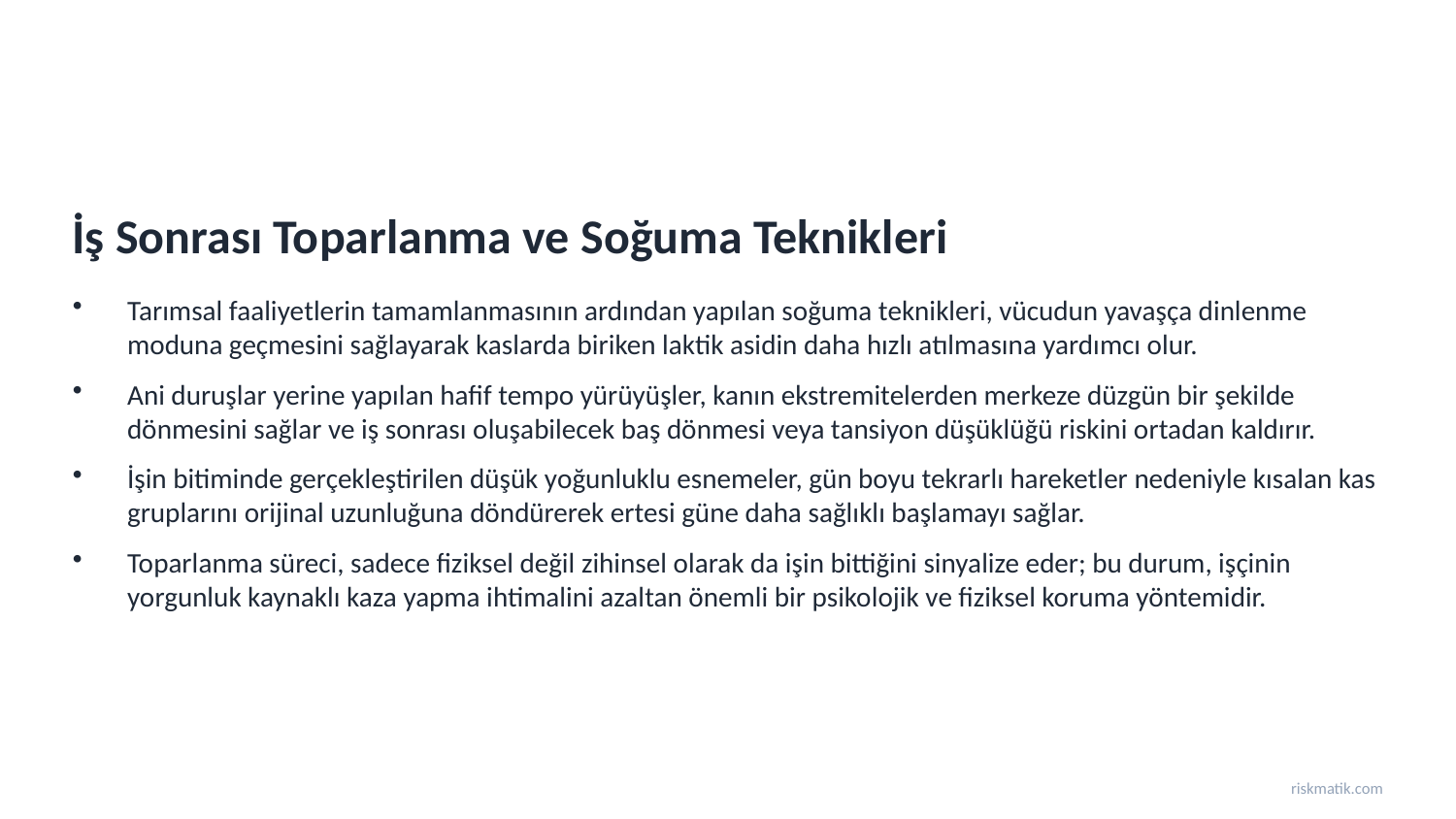

İş Sonrası Toparlanma ve Soğuma Teknikleri
Tarımsal faaliyetlerin tamamlanmasının ardından yapılan soğuma teknikleri, vücudun yavaşça dinlenme moduna geçmesini sağlayarak kaslarda biriken laktik asidin daha hızlı atılmasına yardımcı olur.
Ani duruşlar yerine yapılan hafif tempo yürüyüşler, kanın ekstremitelerden merkeze düzgün bir şekilde dönmesini sağlar ve iş sonrası oluşabilecek baş dönmesi veya tansiyon düşüklüğü riskini ortadan kaldırır.
İşin bitiminde gerçekleştirilen düşük yoğunluklu esnemeler, gün boyu tekrarlı hareketler nedeniyle kısalan kas gruplarını orijinal uzunluğuna döndürerek ertesi güne daha sağlıklı başlamayı sağlar.
Toparlanma süreci, sadece fiziksel değil zihinsel olarak da işin bittiğini sinyalize eder; bu durum, işçinin yorgunluk kaynaklı kaza yapma ihtimalini azaltan önemli bir psikolojik ve fiziksel koruma yöntemidir.
riskmatik.com